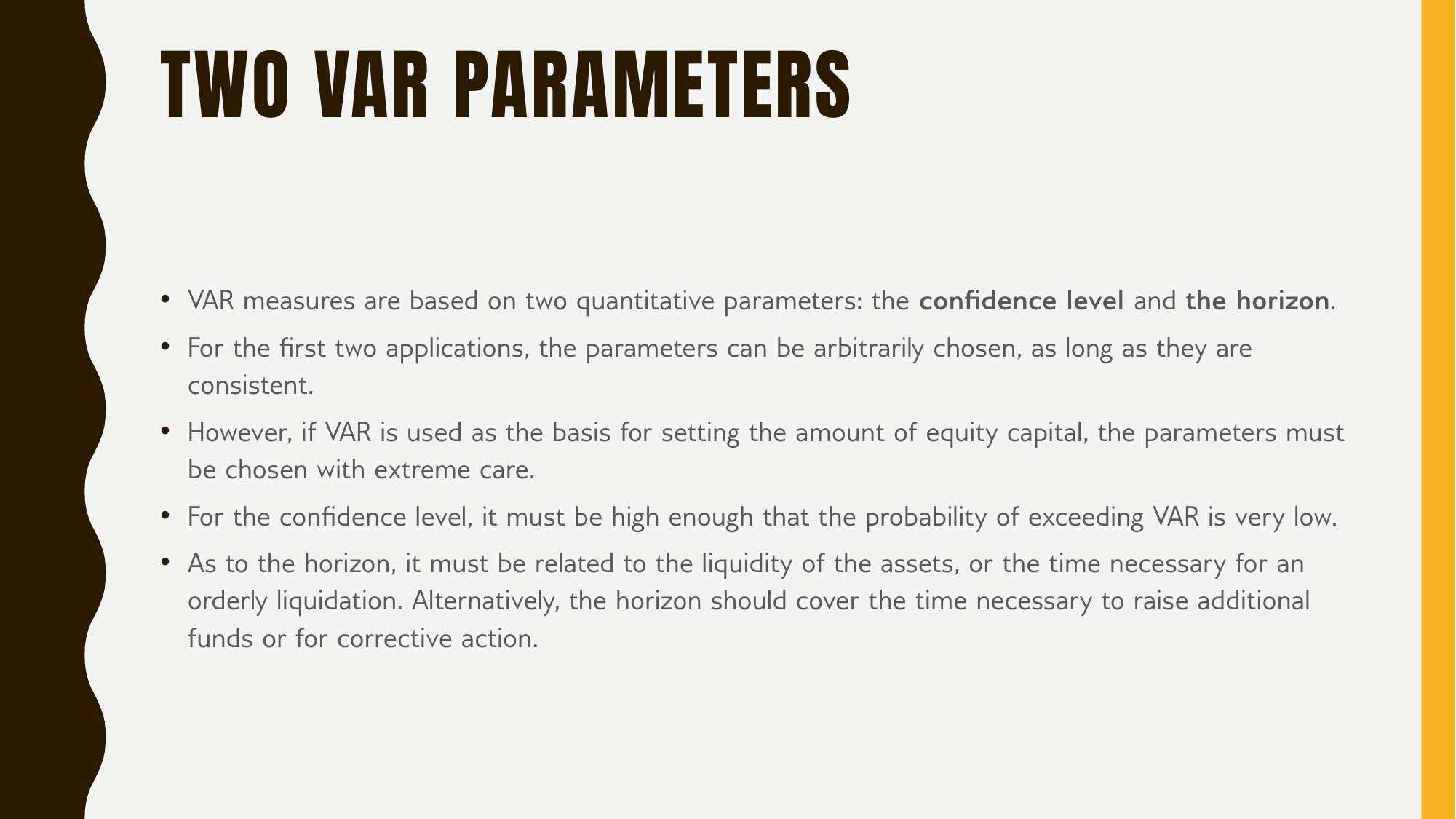

# Two VAR parameters
VAR measures are based on two quantitative parameters: the confidence level and the horizon.
For the first two applications, the parameters can be arbitrarily chosen, as long as they are consistent.
However, if VAR is used as the basis for setting the amount of equity capital, the parameters must be chosen with extreme care.
For the confidence level, it must be high enough that the probability of exceeding VAR is very low.
As to the horizon, it must be related to the liquidity of the assets, or the time necessary for an orderly liquidation. Alternatively, the horizon should cover the time necessary to raise additional funds or for corrective action.